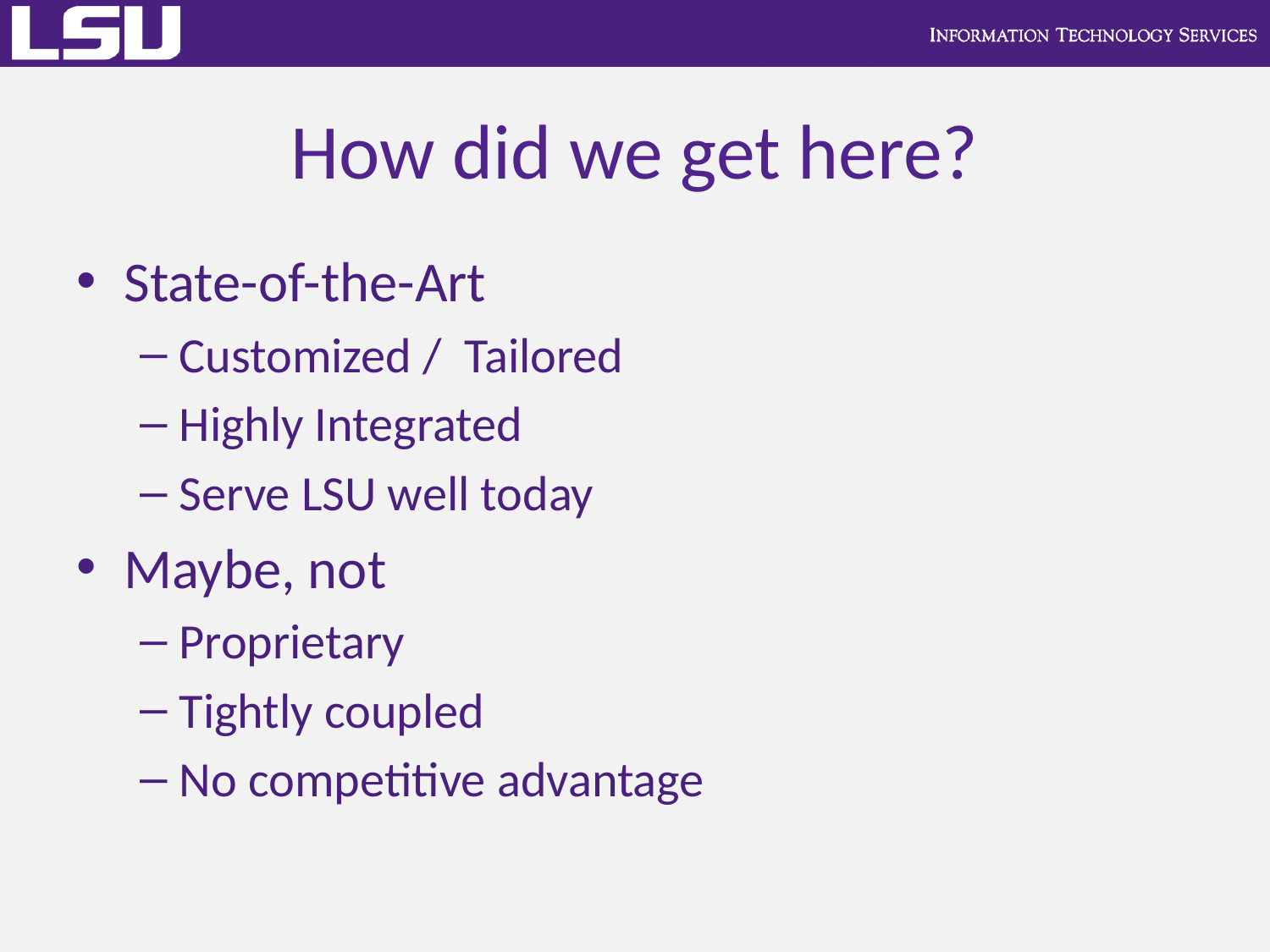

# How did we get here?
State-of-the-Art
Customized /  Tailored
Highly Integrated
Serve LSU well today
Maybe, not
Proprietary
Tightly coupled
No competitive advantage